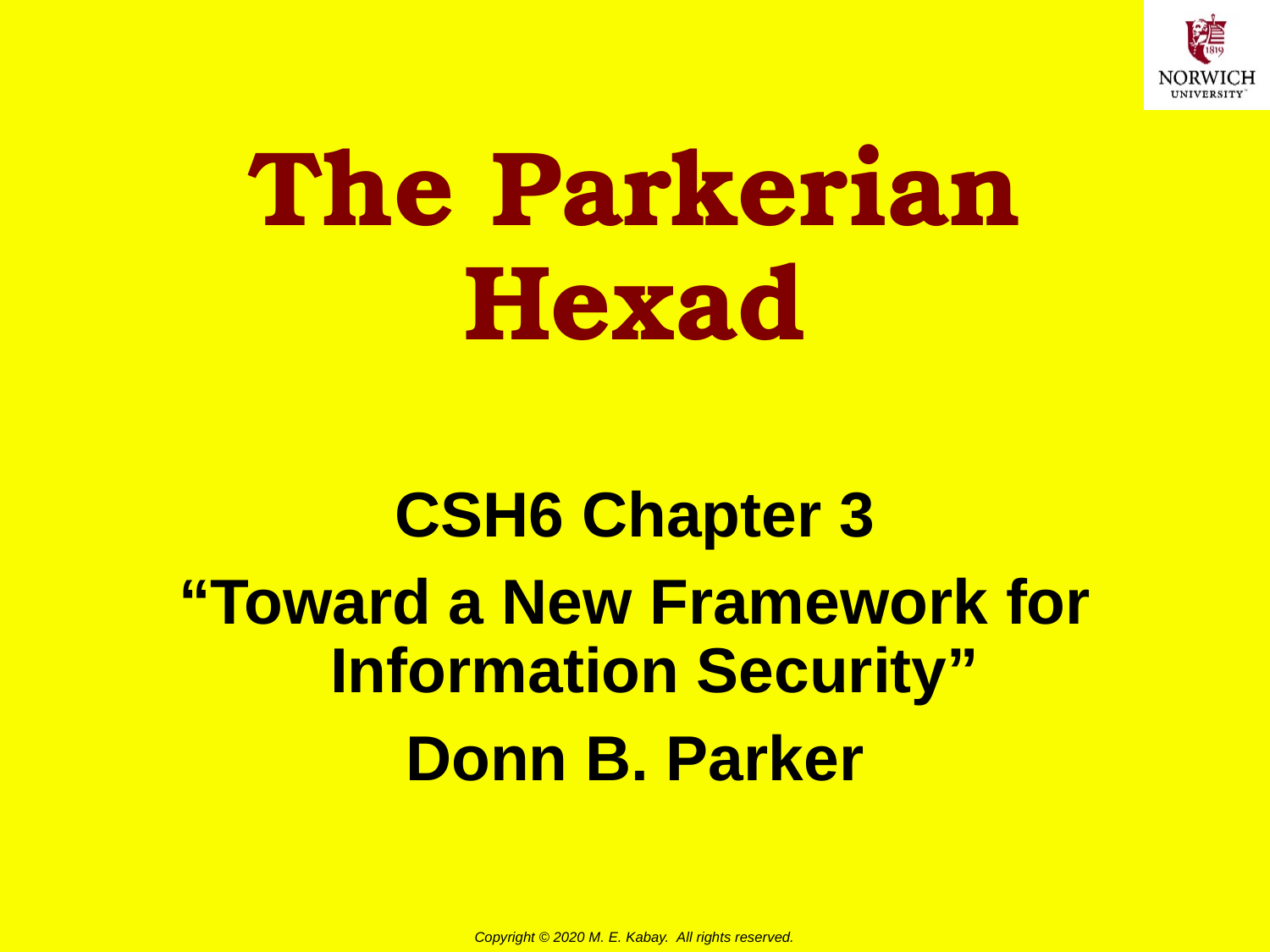

# The Parkerian Hexad
CSH6 Chapter 3
“Toward a New Framework for Information Security”
Donn B. Parker